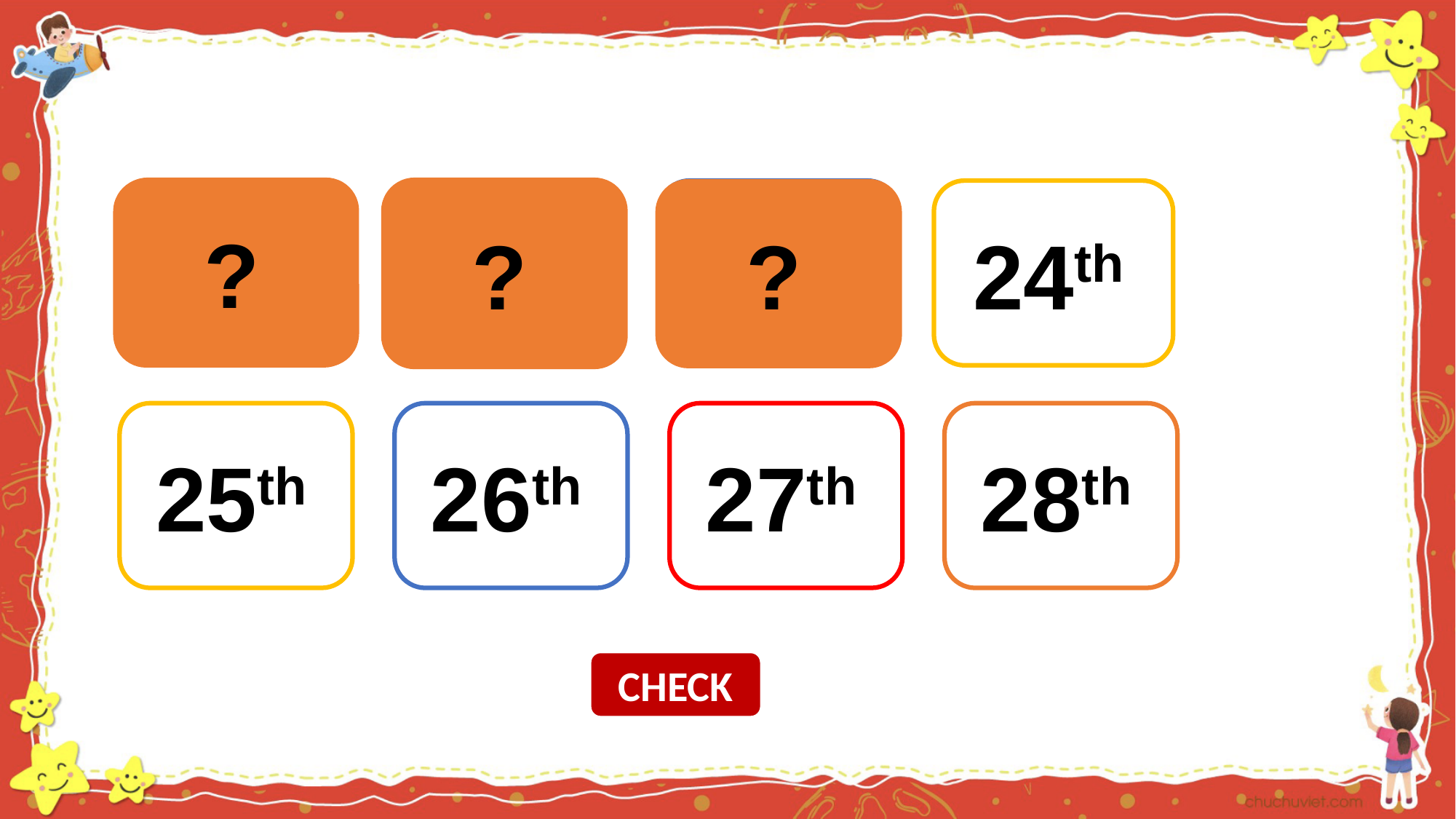

?
?
21st
22nd
23rd
24th
?
25th
26th
27th
28th

CHECK